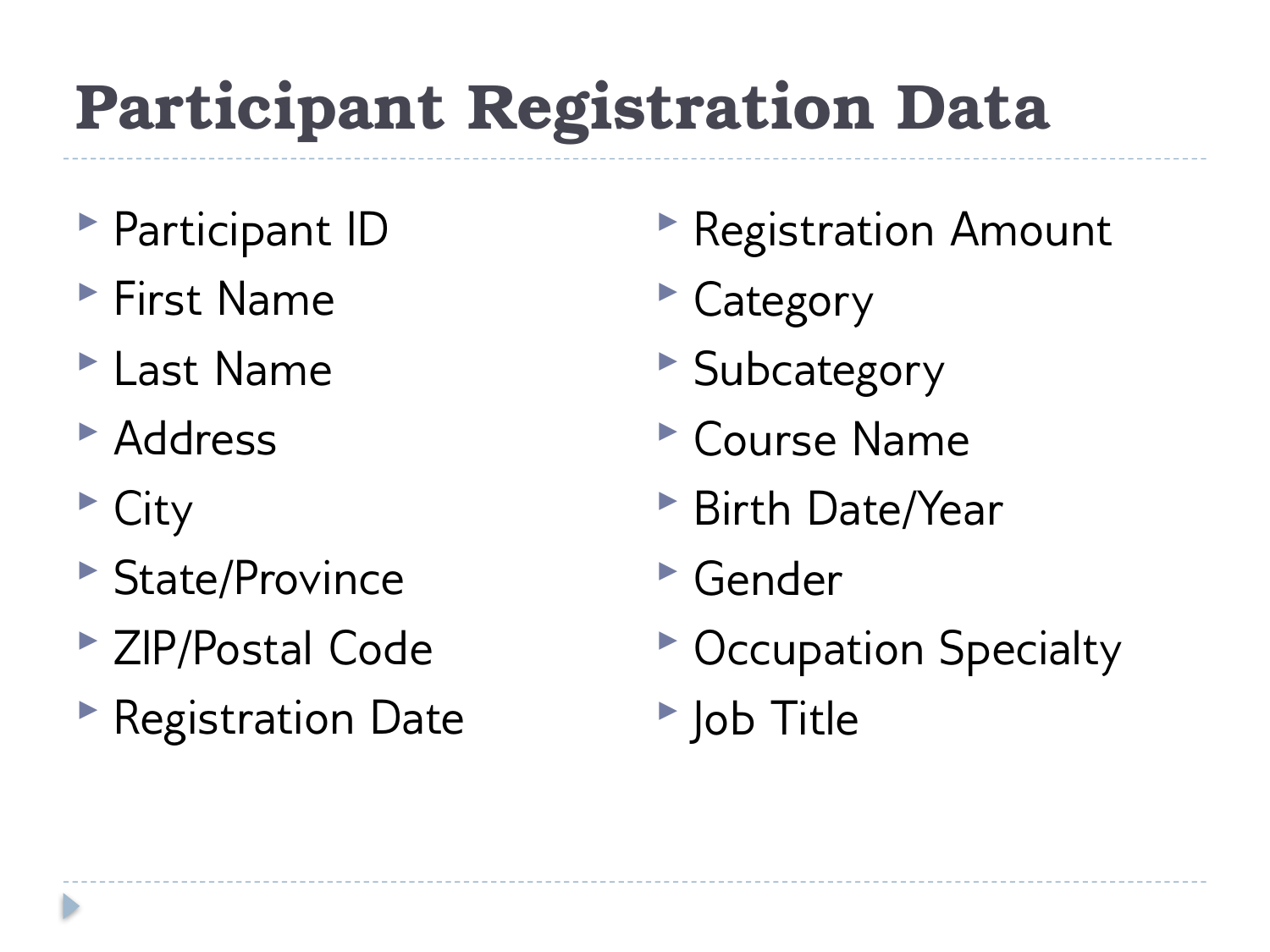

# Participant Registration Data
Participant ID
First Name
Last Name
Address
City
State/Province
ZIP/Postal Code
Registration Date
Registration Amount
Category
Subcategory
Course Name
Birth Date/Year
Gender
Occupation Specialty
Job Title